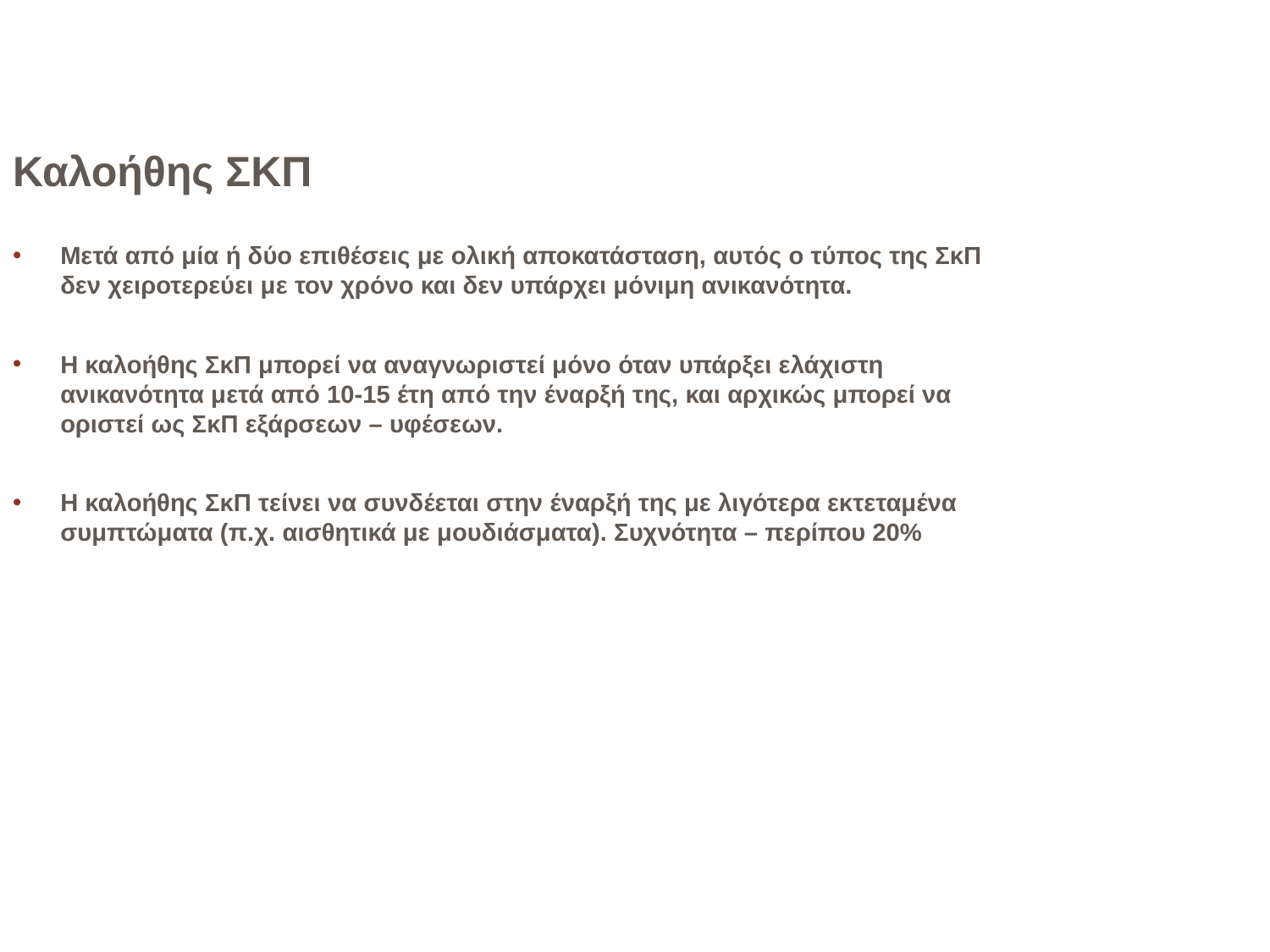

Καλοήθης ΣΚΠ
Μετά από μία ή δύο επιθέσεις με ολική αποκατάσταση, αυτός ο τύπος της ΣκΠ δεν χειροτερεύει με τον χρόνο και δεν υπάρχει μόνιμη ανικανότητα.

Η καλοήθης ΣκΠ μπορεί να αναγνωριστεί μόνο όταν υπάρξει ελάχιστη ανικανότητα μετά από 10-15 έτη από την έναρξή της, και αρχικώς μπορεί να οριστεί ως ΣκΠ εξάρσεων – υφέσεων.

Η καλοήθης ΣκΠ τείνει να συνδέεται στην έναρξή της με λιγότερα εκτεταμένα συμπτώματα (π.χ. αισθητικά με μουδιάσματα). Συχνότητα – περίπου 20%